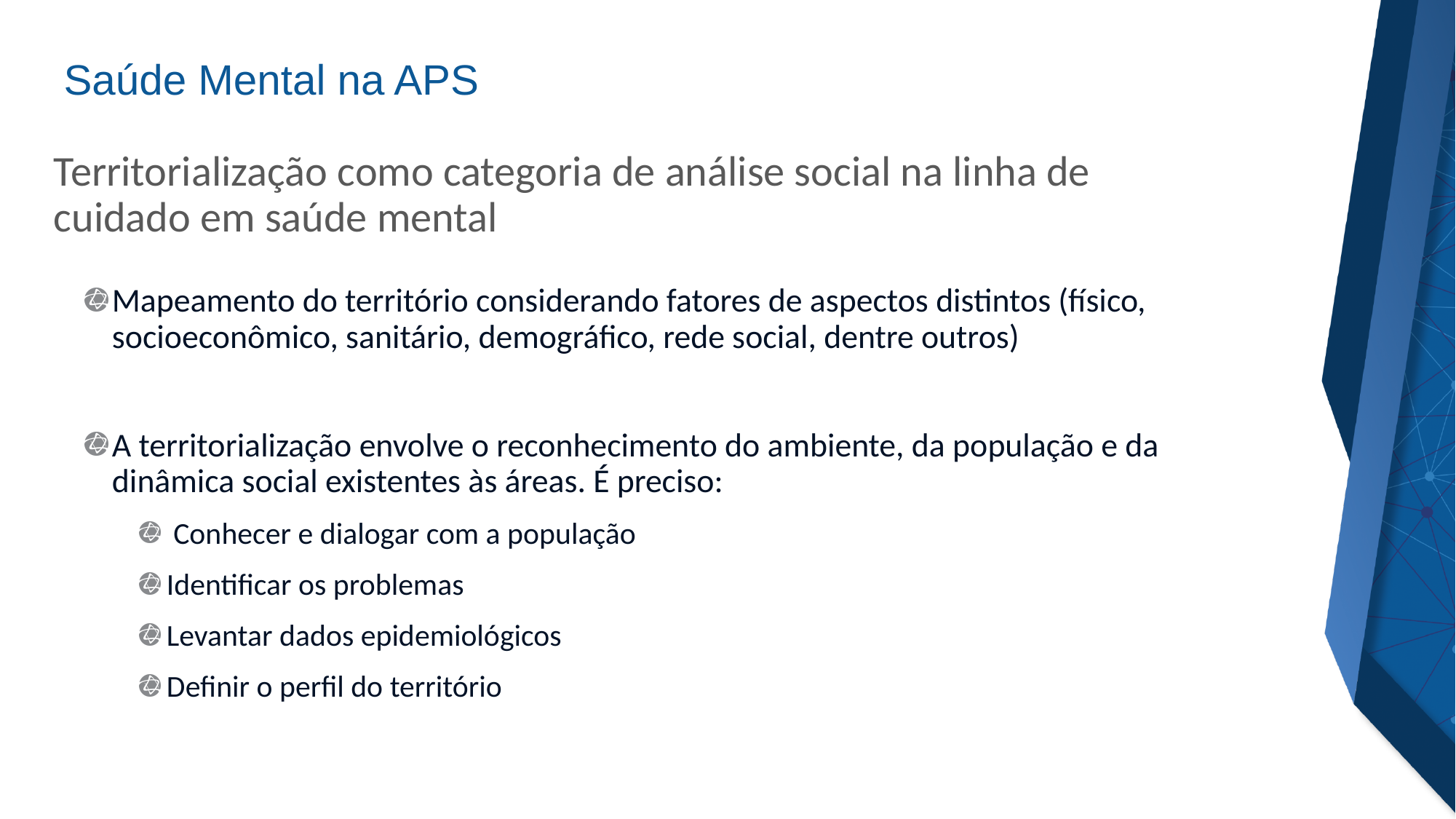

Territorialização como categoria de análise social na linha de cuidado em saúde mental
Mapeamento do território considerando fatores de aspectos distintos (físico, socioeconômico, sanitário, demográfico, rede social, dentre outros)

A territorialização envolve o reconhecimento do ambiente, da população e da dinâmica social existentes às áreas. É preciso:
 Conhecer e dialogar com a população
Identificar os problemas
Levantar dados epidemiológicos
Definir o perfil do território